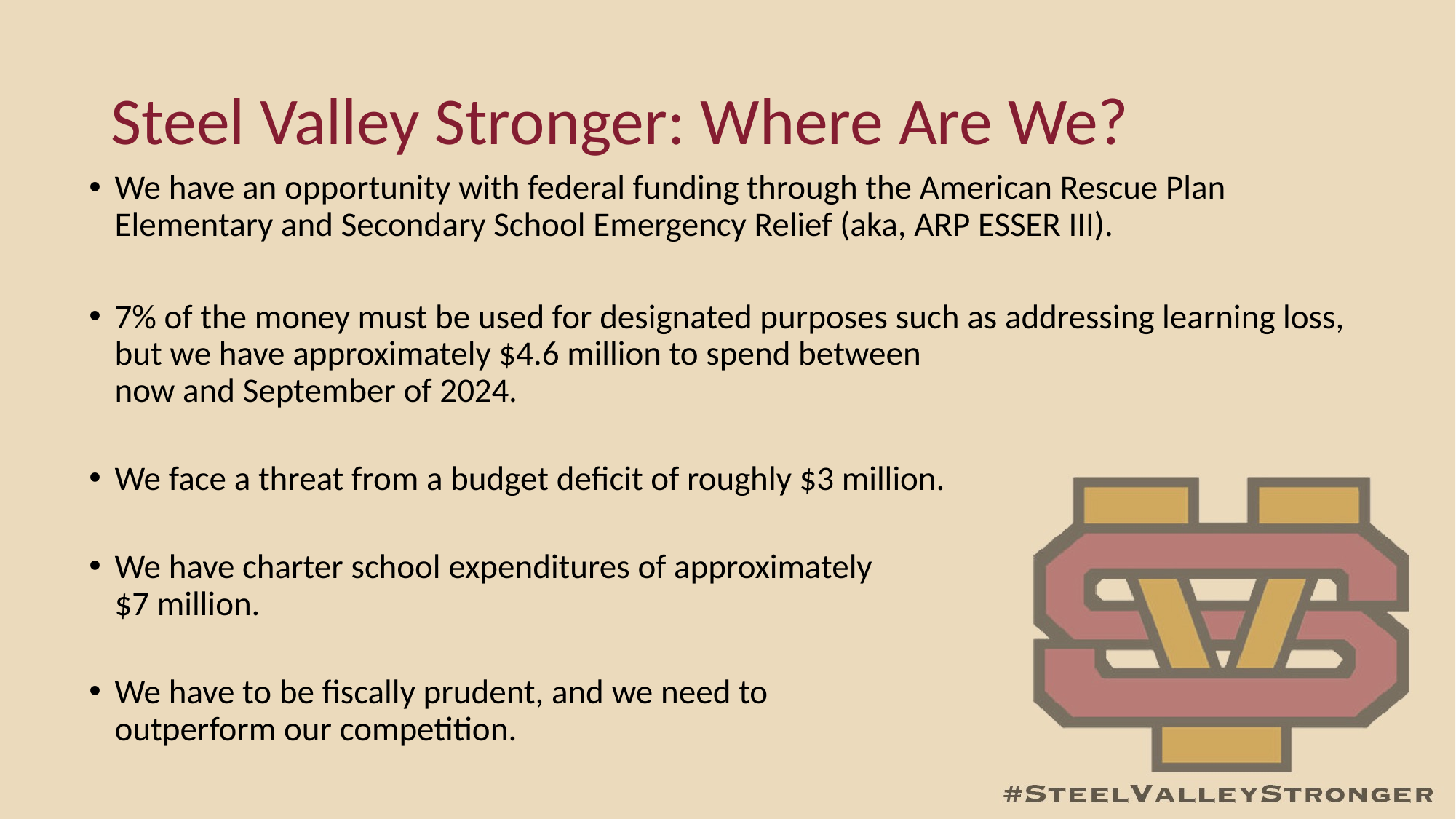

# Steel Valley Stronger: Where Are We?
We have an opportunity with federal funding through the American Rescue Plan Elementary and Secondary School Emergency Relief (aka, ARP ESSER III).
7% of the money must be used for designated purposes such as addressing learning loss, but we have approximately $4.6 million to spend between
now and September of 2024.
We face a threat from a budget deficit of roughly $3 million.
We have charter school expenditures of approximately
$7 million.
We have to be fiscally prudent, and we need to
outperform our competition.